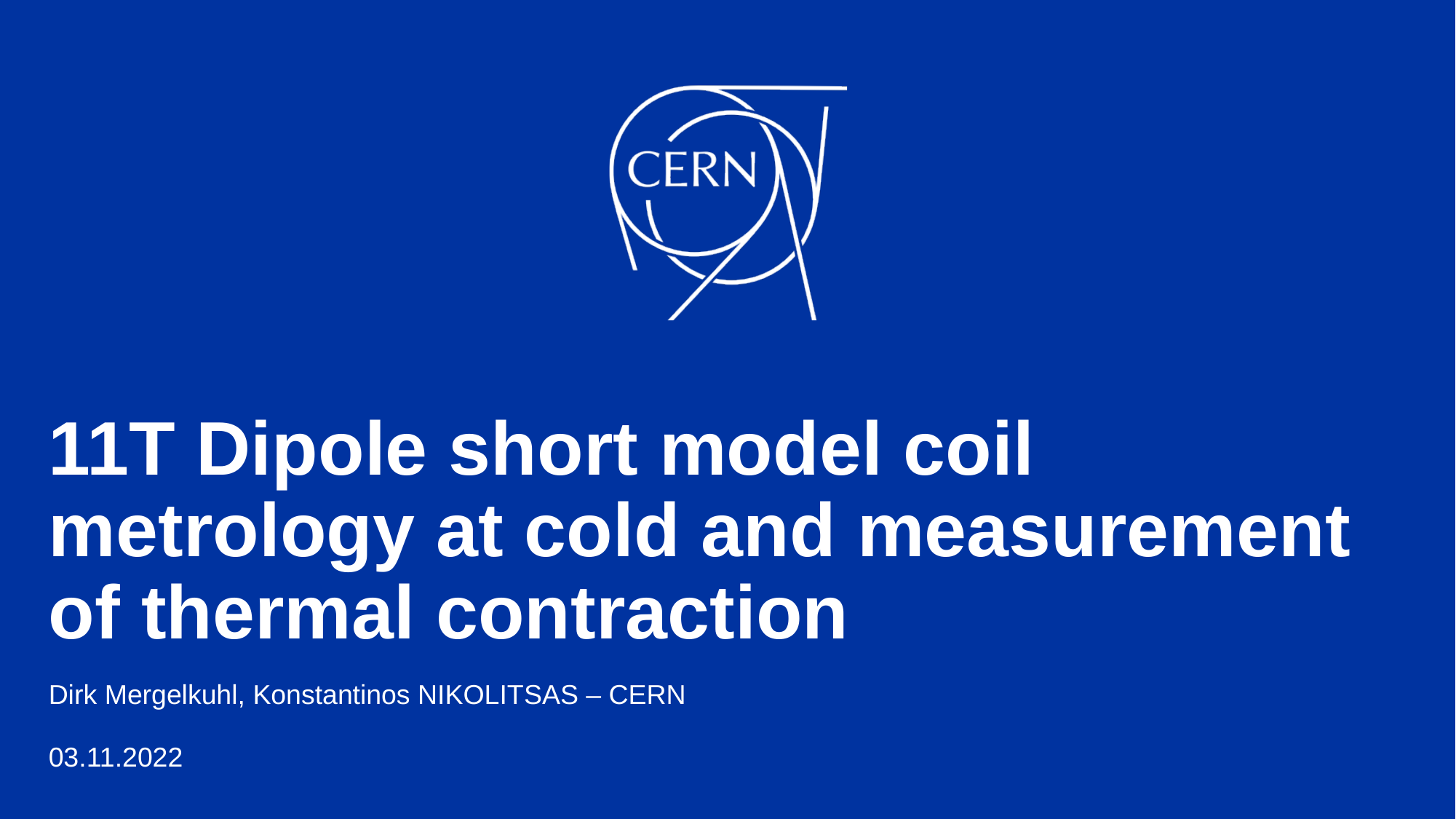

# 11T Dipole short model coil metrology at cold and measurement of thermal contraction
Dirk Mergelkuhl, Konstantinos NIKOLITSAS – CERN
03.11.2022